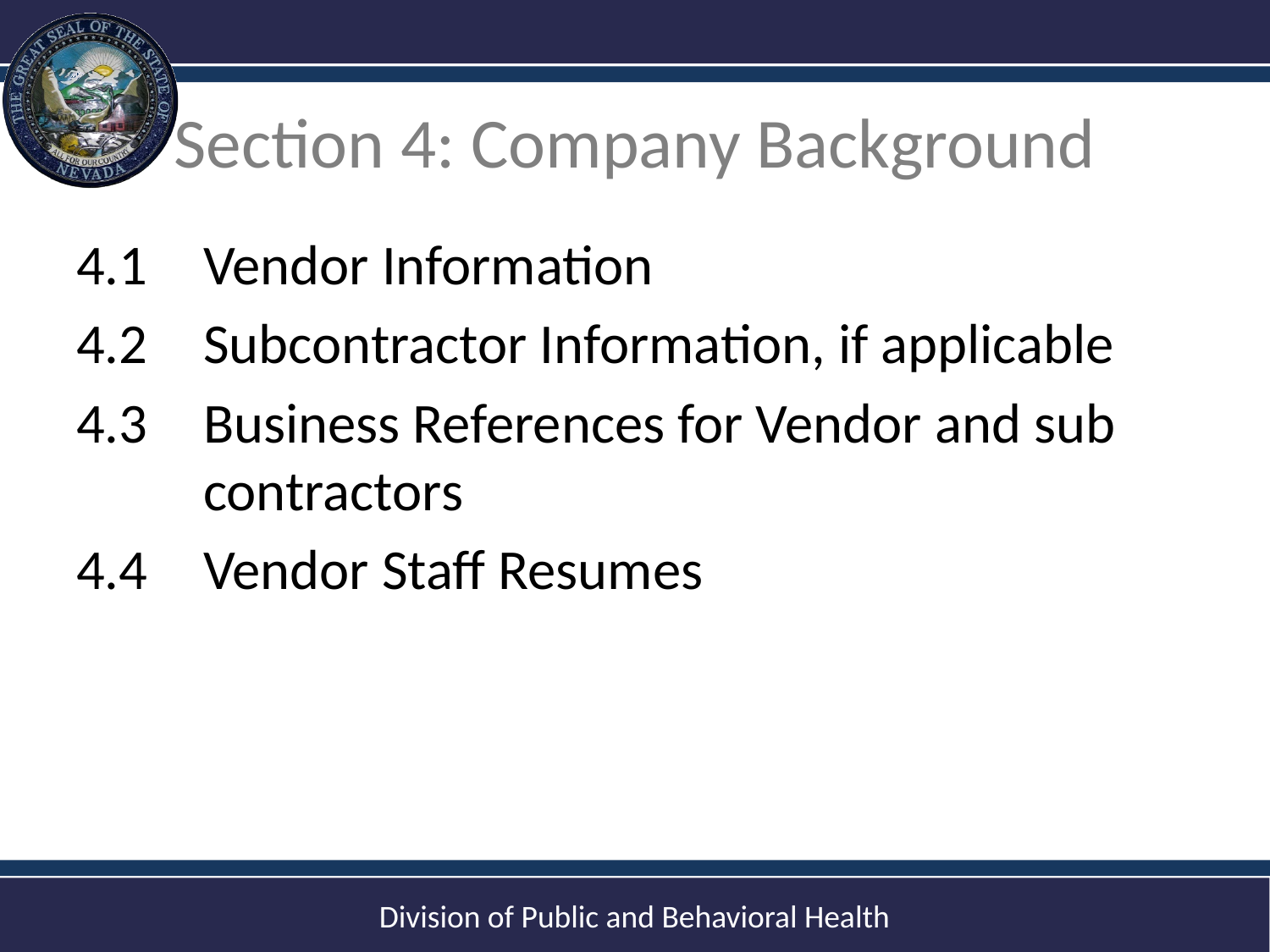

# Section 4: Company Background
4.1	Vendor Information
4.2	Subcontractor Information, if applicable
4.3	Business References for Vendor and sub 	contractors
4.4	Vendor Staff Resumes
16